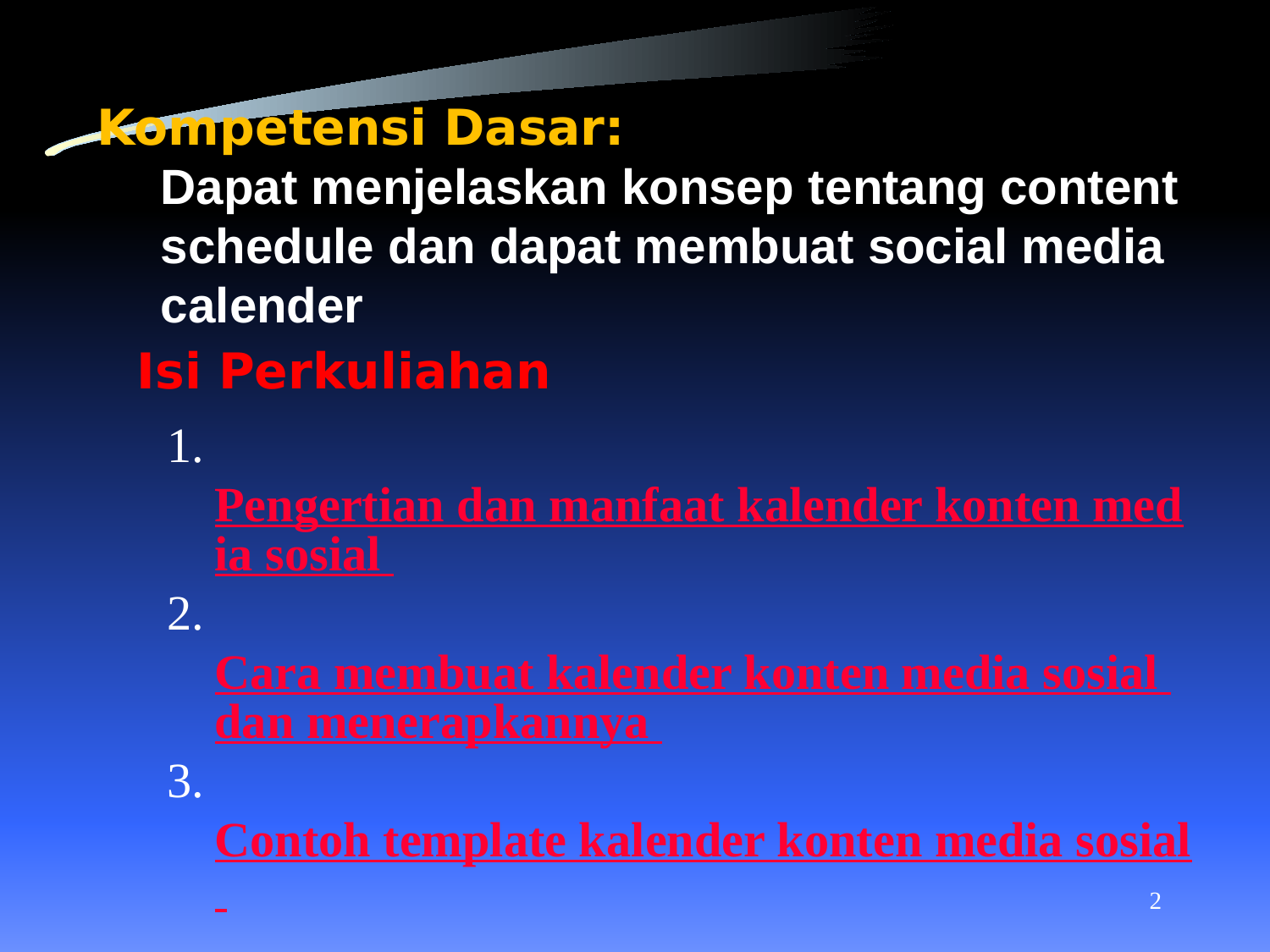

Kompetensi Dasar:
	Dapat menjelaskan konsep tentang content schedule dan dapat membuat social media calender
Isi Perkuliahan
1. Pengertian dan manfaat kalender konten media sosial
2. Cara membuat kalender konten media sosial dan menerapkannya
3. Contoh template kalender konten media sosial

2